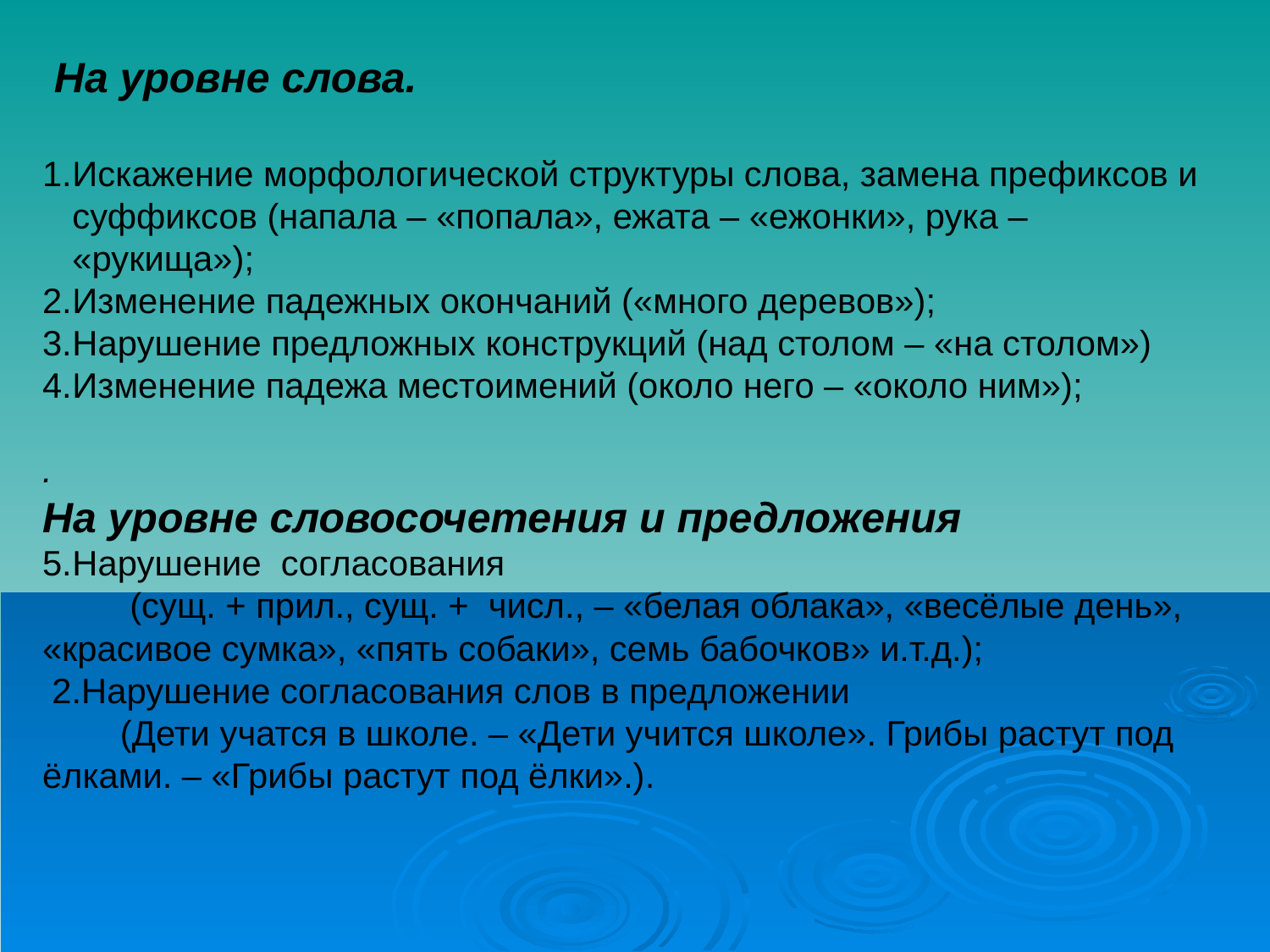

На уровне слова.

Искажение морфологической структуры слова, замена префиксов и суффиксов (напала – «попала», ежата – «ежонки», рука – «рукища»);
Изменение падежных окончаний («много деревов»);
Нарушение предложных конструкций (над столом – «на столом»)
Изменение падежа местоимений (около него – «около ним»);

.
На уровне словосочетения и предложения
Нарушение  согласования
         (сущ. + прил., сущ. +  числ., – «белая облака», «весёлые день», «красивое сумка», «пять собаки», семь бабочков» и.т.д.);
 2.Нарушение согласования слов в предложении
        (Дети учатся в школе. – «Дети учится школе». Грибы растут под ёлками. – «Грибы растут под ёлки».).